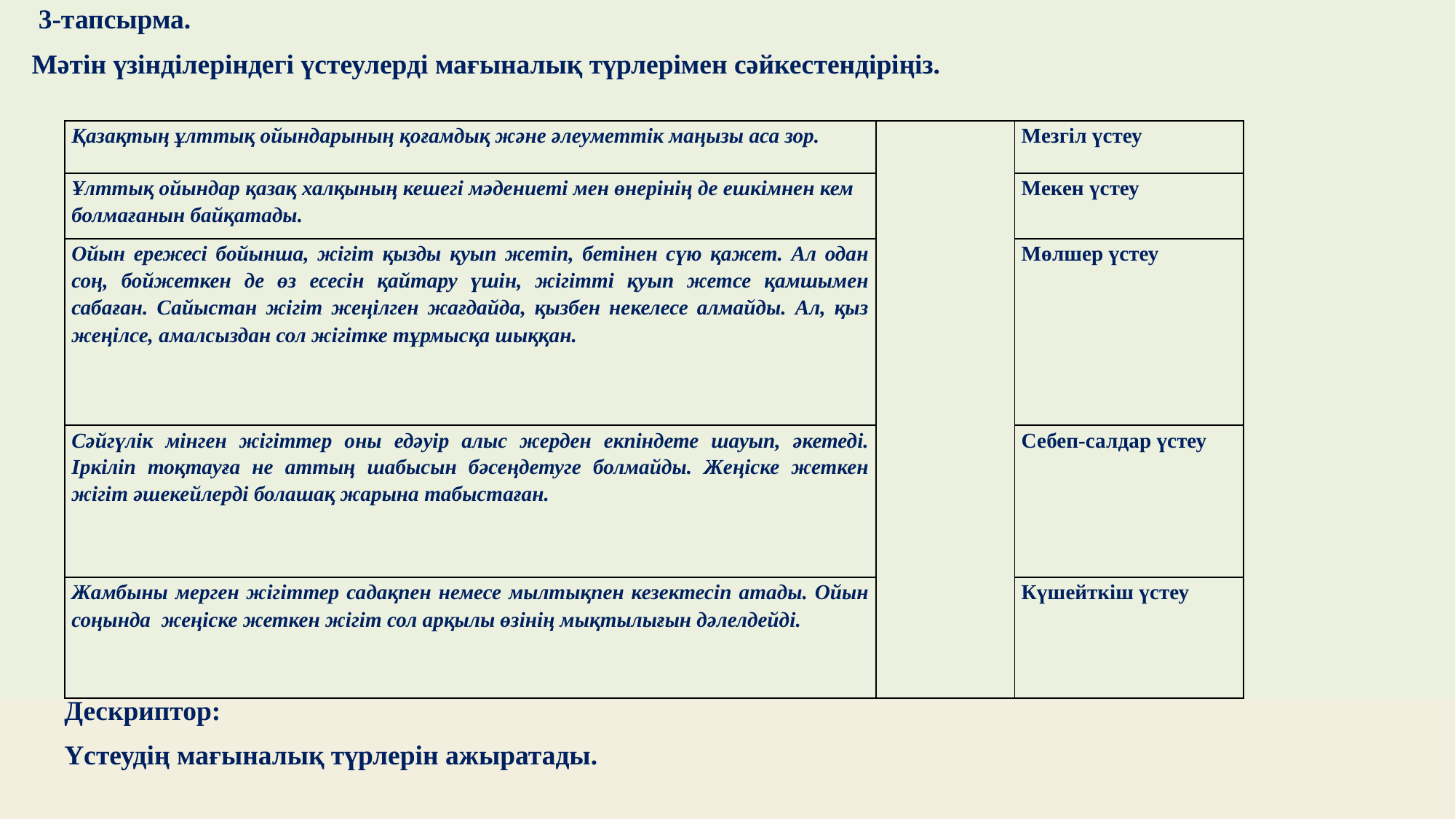

3-тапсырма.
   Мәтін үзінділеріндегі үстеулерді мағыналық түрлерімен сәйкестендіріңіз.

#
| Қазақтың ұлттық ойындарының қоғамдық және әлеуметтік маңызы аса зор. |  | Мезгіл үстеу |
| --- | --- | --- |
| Ұлттық ойындар қазақ халқының кешегі мәдениеті мен өнерінің де ешкімнен кем болмағанын байқатады. |  | Мекен үстеу |
| Ойын ережесі бойынша, жігіт қызды қуып жетіп, бетінен сүю қажет. Ал одан соң, бойжеткен де өз есесін қайтару үшін, жігітті қуып жетсе қамшымен сабаған. Сайыстан жігіт жеңілген жағдайда, қызбен некелесе алмайды. Ал, қыз жеңілсе, амалсыздан сол жігітке тұрмысқа шыққан. |  | Мөлшер үстеу |
| Сәйгүлік мінген жігіттер оны едәуір алыс жерден екпіндете шауып, әкетеді. Іркіліп тоқтауға не аттың шабысын бәсеңдетуге болмайды. Жеңіске жеткен жігіт әшекейлерді болашақ жарына табыстаған. |  | Себеп-салдар үстеу |
| Жамбыны мерген жігіттер садақпен немесе мылтықпен кезектесіп атады. Ойын соңында жеңіске жеткен жігіт сол арқылы өзінің мықтылығын дәлелдейді. |  | Күшейткіш үстеу |

Дескриптор:
Үстеудің мағыналық түрлерін ажыратады.